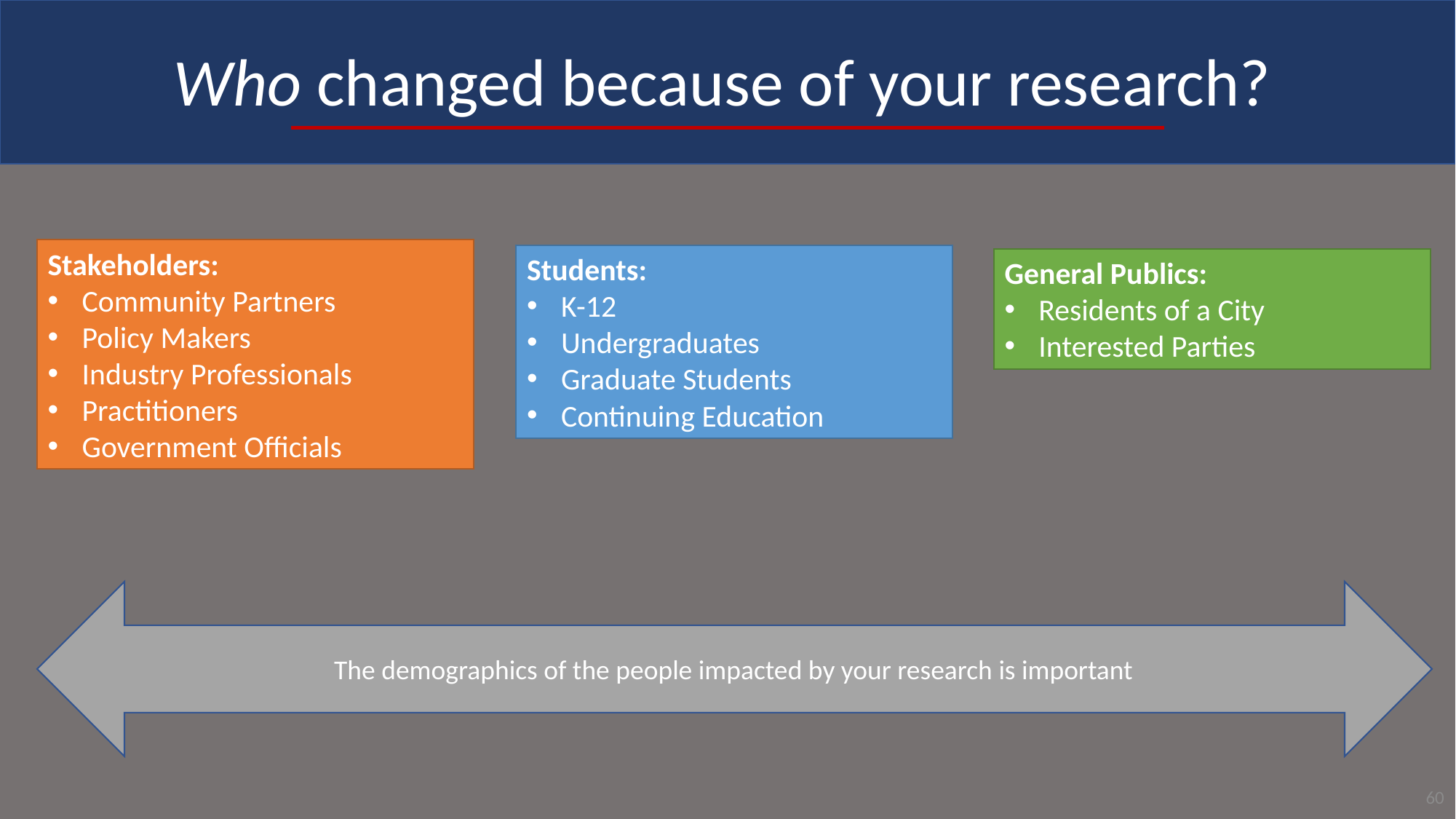

Who changed because of your research?
Stakeholders:
Community Partners
Policy Makers
Industry Professionals
Practitioners
Government Officials
Students:
K-12
Undergraduates
Graduate Students
Continuing Education
General Publics:
Residents of a City
Interested Parties

The demographics of the people impacted by your research is important
60